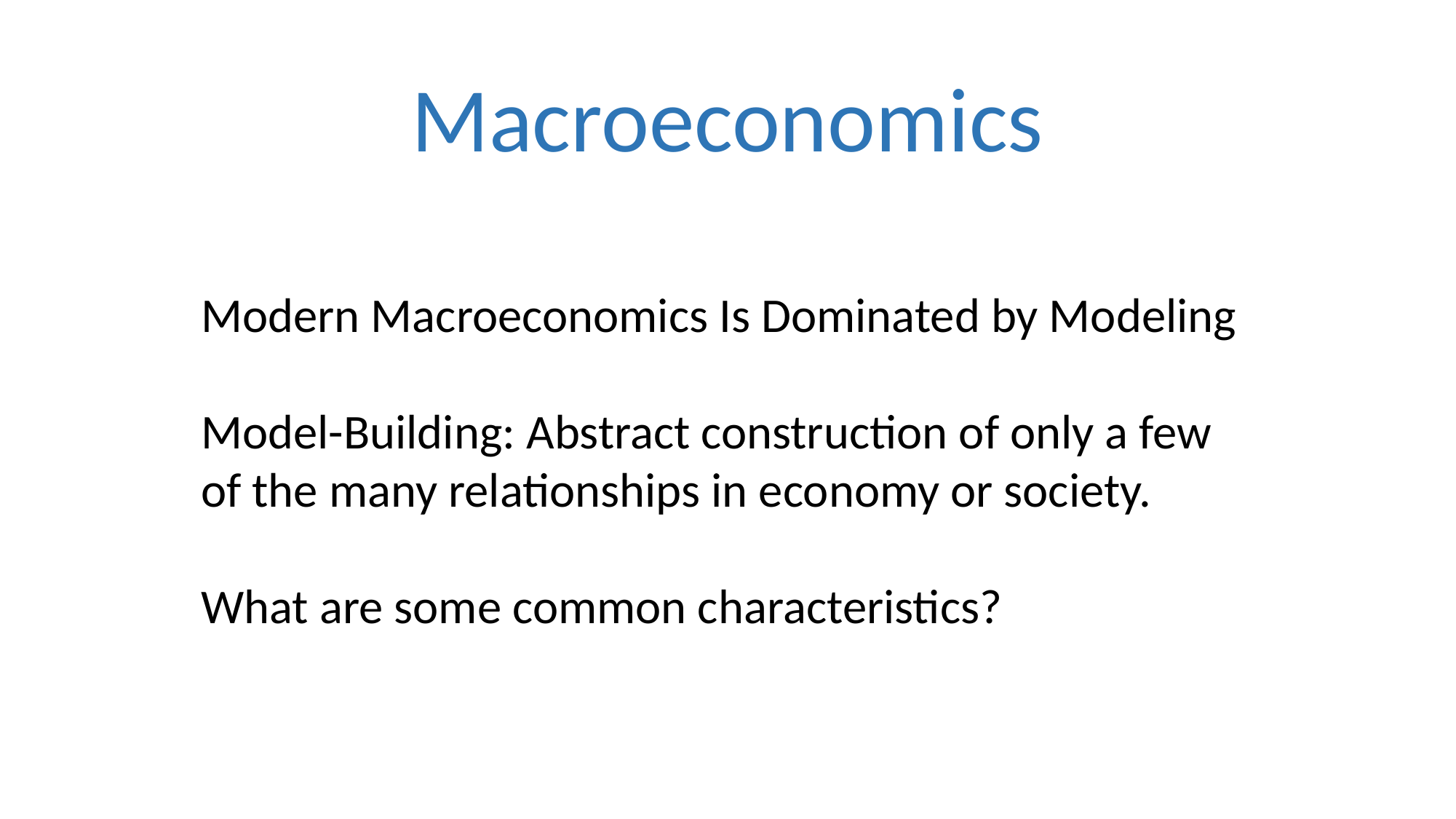

# Macroeconomics
Modern Macroeconomics Is Dominated by Modeling

Model-Building: Abstract construction of only a few of the many relationships in economy or society.

What are some common characteristics?